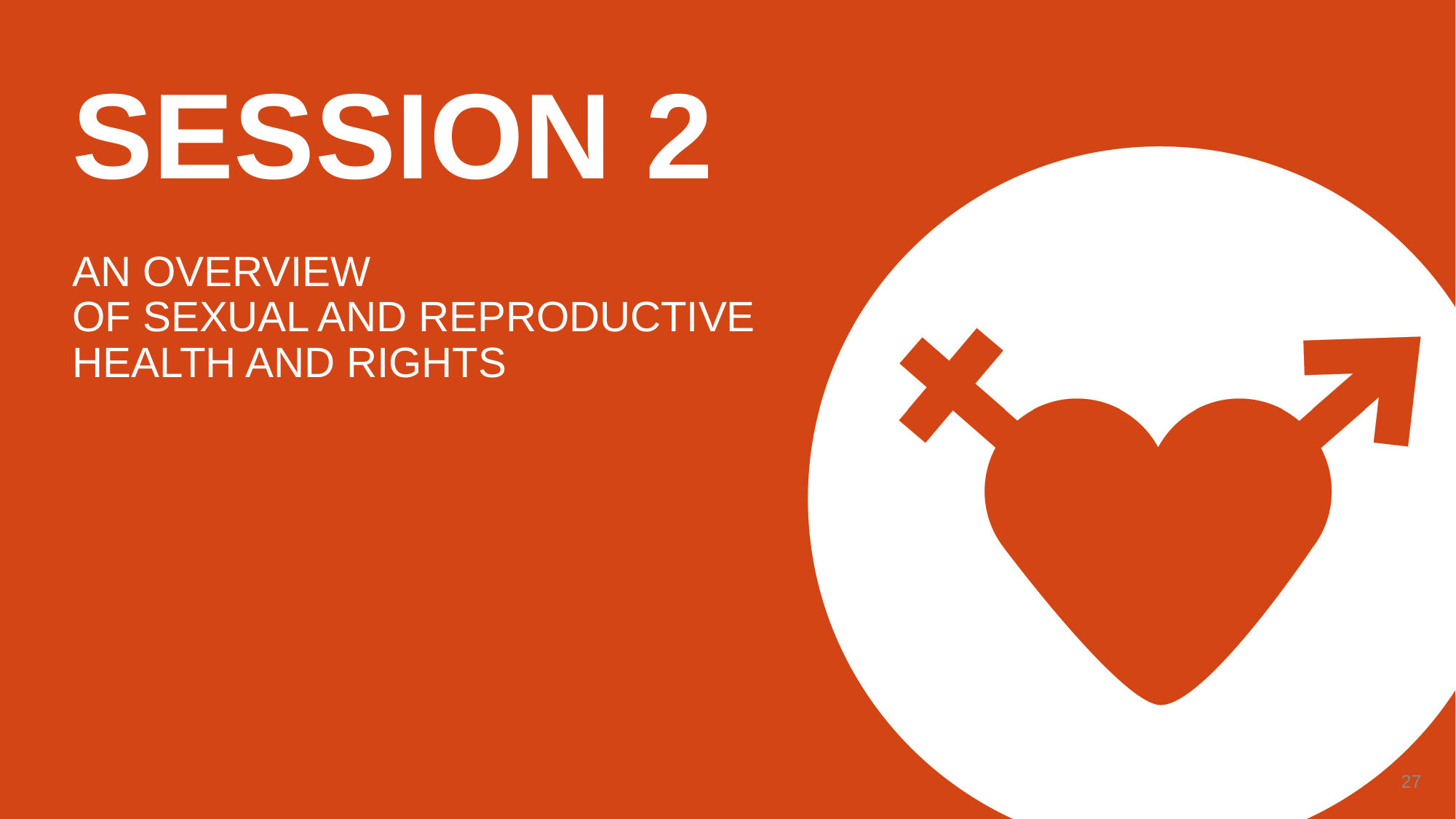

# SESSION 2
AN OVERVIEW
OF SEXUAL AND REPRODUCTIVE HEALTH AND RIGHTS
27